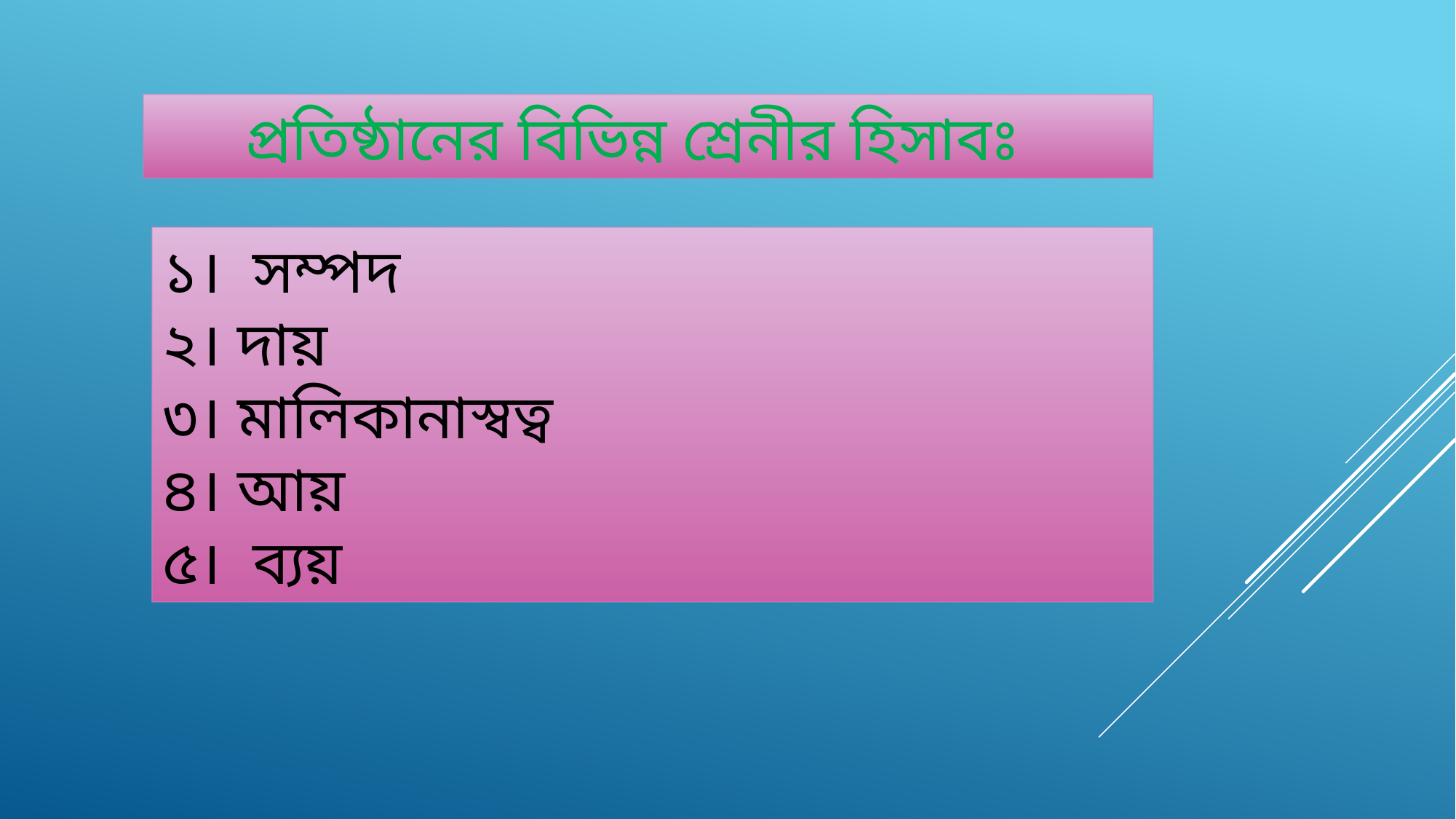

প্রতিষ্ঠানের বিভিন্ন শ্রেনীর হিসাবঃ
১।  সম্পদ
২। দায়
৩। মালিকানাস্বত্ব
৪। আয়
৫।  ব্যয়